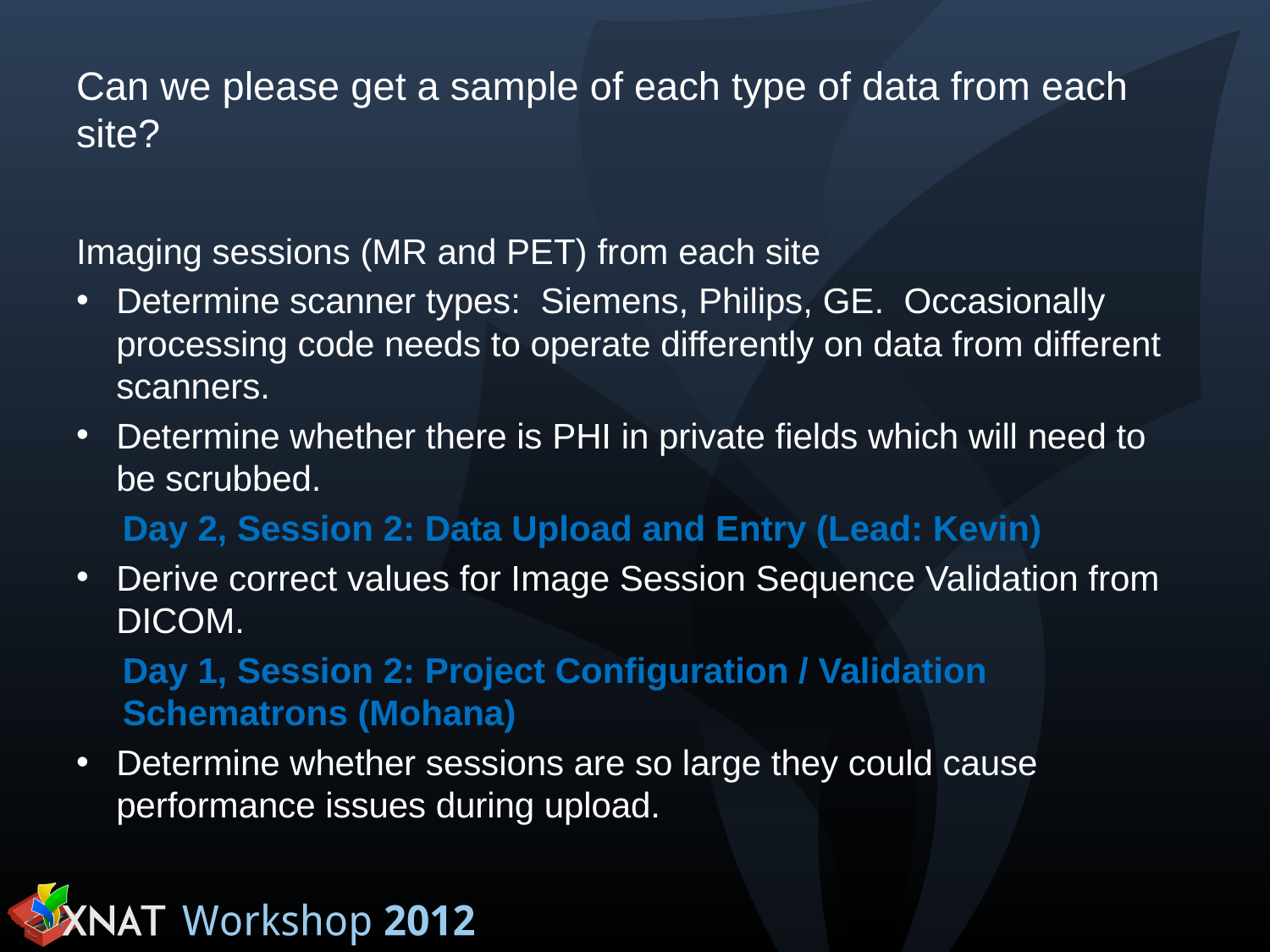

# Can we please get a sample of each type of data from each site?
Imaging sessions (MR and PET) from each site
Determine scanner types:  Siemens, Philips, GE.  Occasionally processing code needs to operate differently on data from different scanners.
Determine whether there is PHI in private fields which will need to be scrubbed.
Day 2, Session 2: Data Upload and Entry (Lead: Kevin)
Derive correct values for Image Session Sequence Validation from DICOM.
Day 1, Session 2: Project Configuration / Validation Schematrons (Mohana)
Determine whether sessions are so large they could cause performance issues during upload.